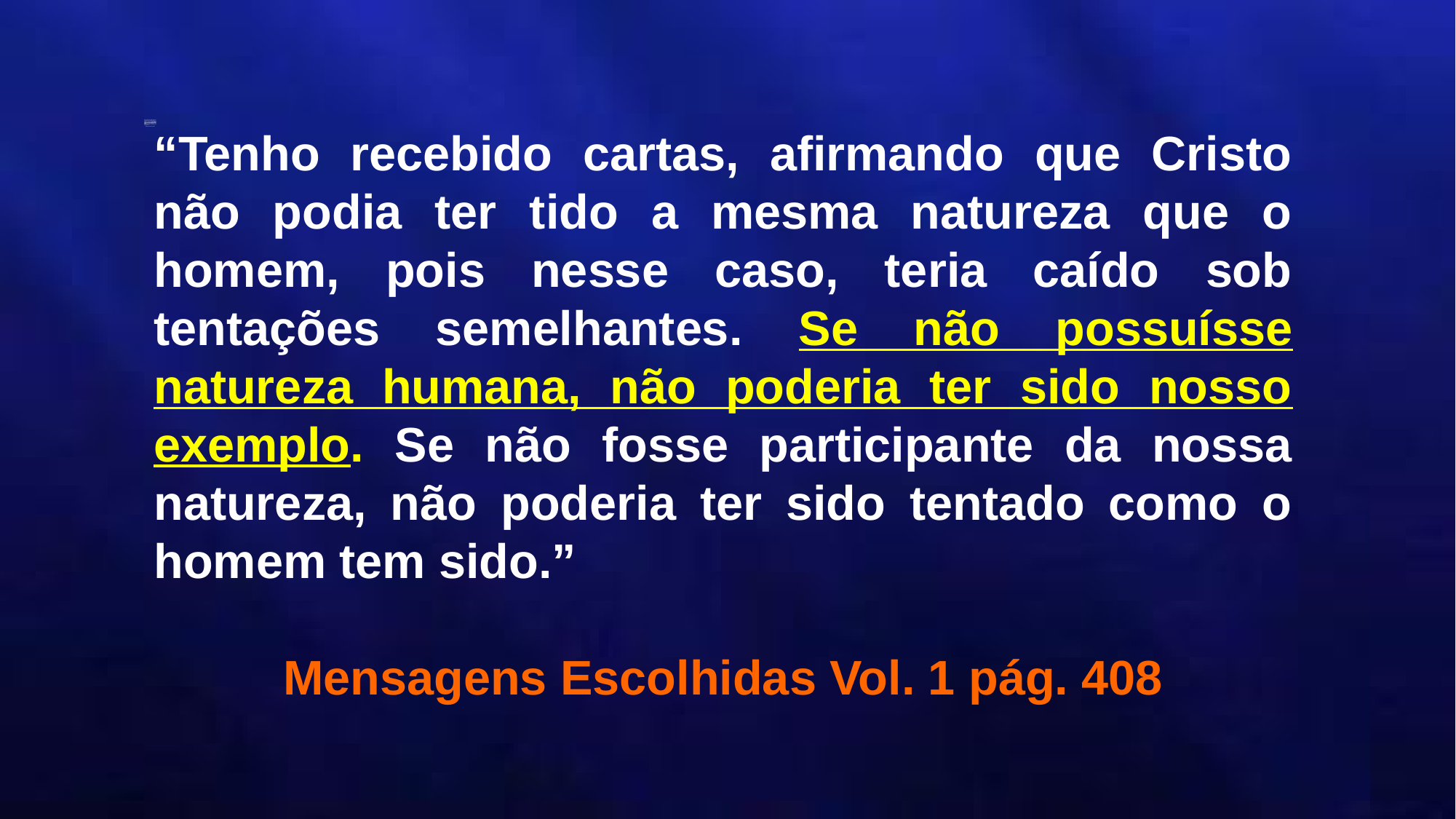

“Tenho recebido cartas, afirmando que Cristo não podia ter tido a mesma natureza que o homem, pois nesse caso, teria caído sob tentações semelhantes. Se não possuísse natureza humana, não poderia ter sido nosso exemplo. Se não fosse participante da nossa natureza, não poderia ter sido tentado como o homem tem sido.”

Mensagens Escolhidas Vol. 1 pág. 408